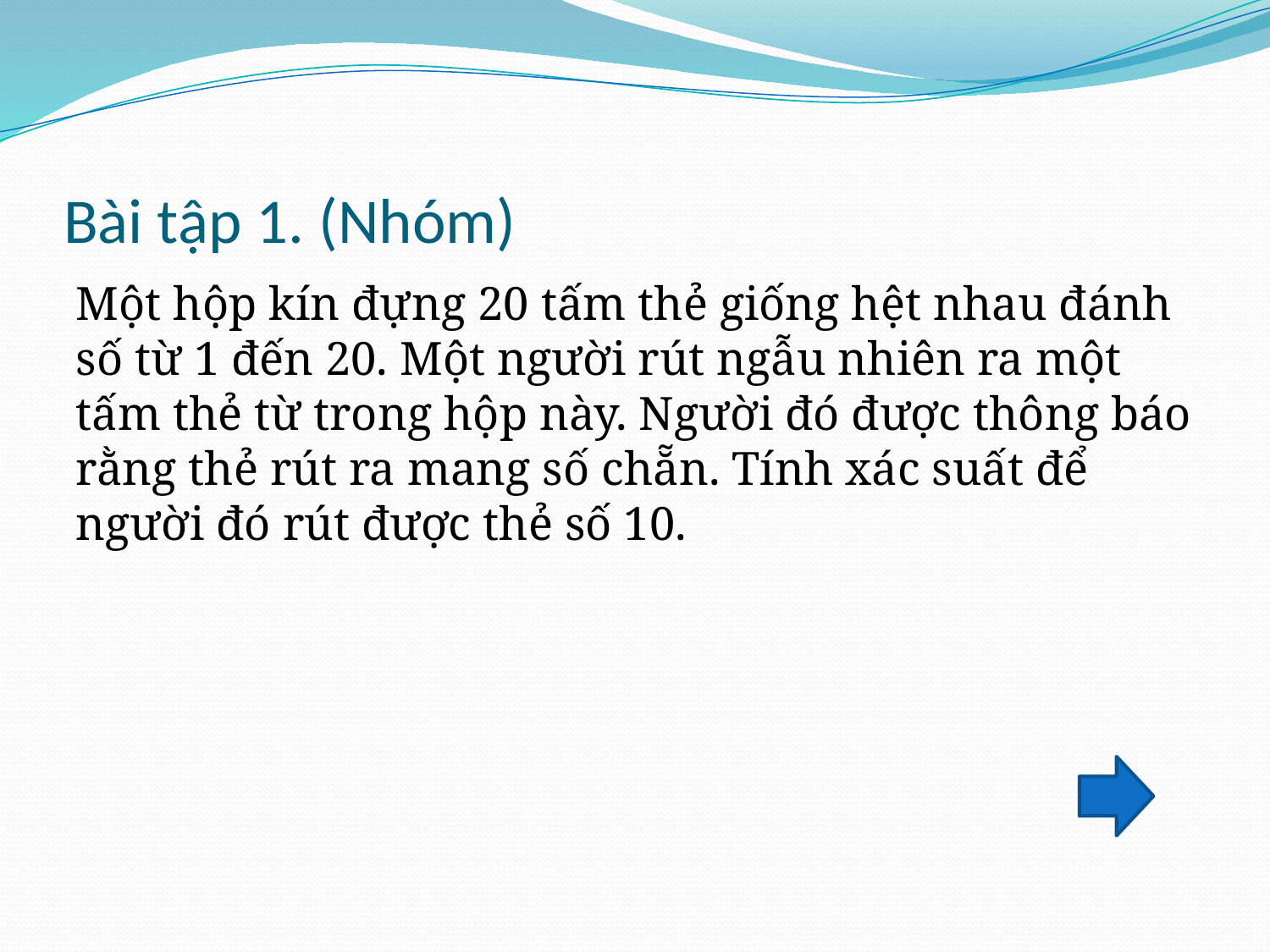

# Bài tập 1. (Nhóm)
Một hộp kín đựng 20 tấm thẻ giống hệt nhau đánh số từ 1 đến 20. Một người rút ngẫu nhiên ra một tấm thẻ từ trong hộp này. Người đó được thông báo rằng thẻ rút ra mang số chẵn. Tính xác suất để người đó rút được thẻ số 10.